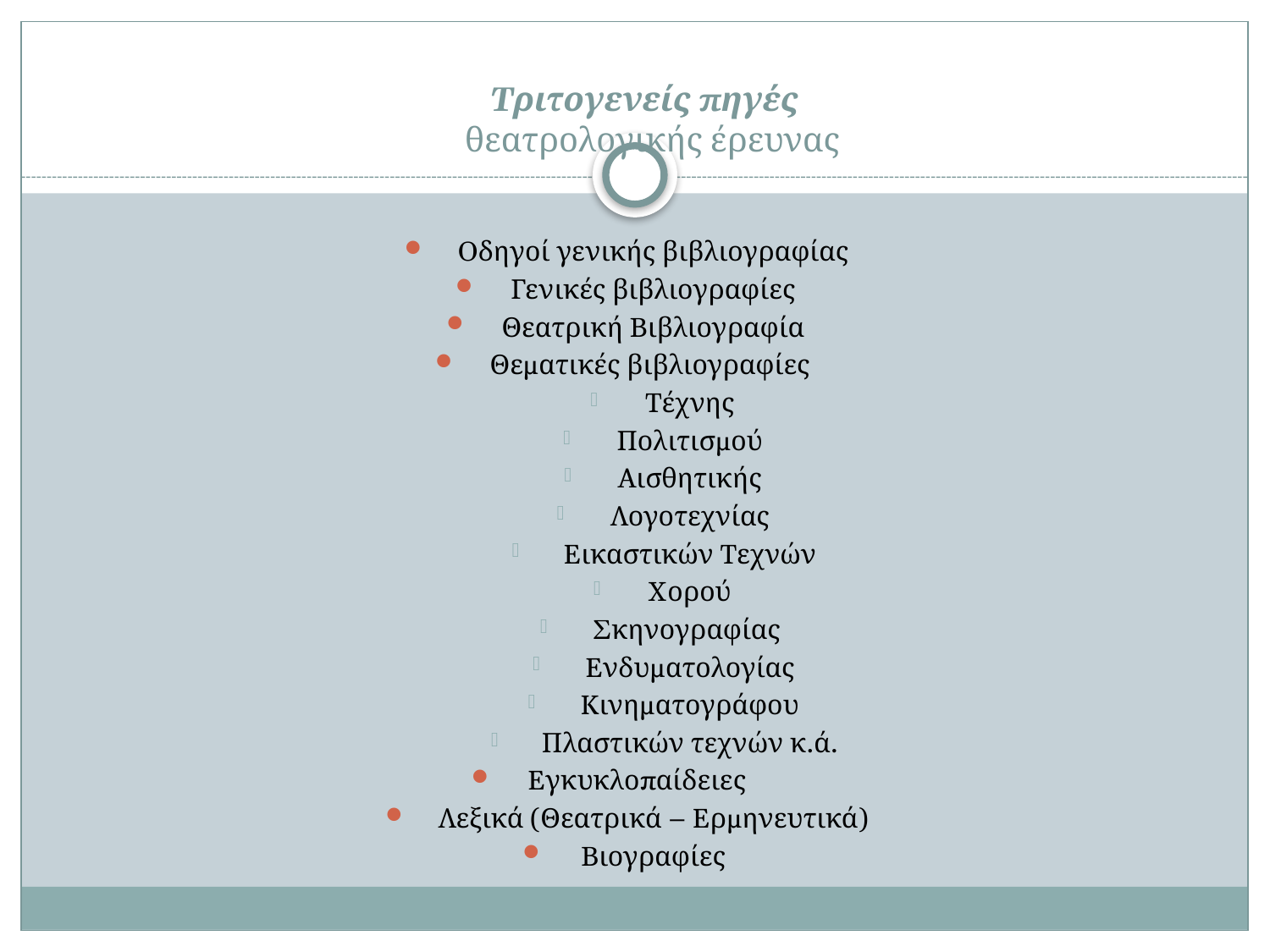

# Τριτογενείς πηγές θεατρολογικής έρευνας
Οδηγοί γενικής βιβλιογραφίας
Γενικές βιβλιογραφίες
Θεατρική Βιβλιογραφία
Θεματικές βιβλιογραφίες
Τέχνης
Πολιτισμού
Αισθητικής
Λογοτεχνίας
Εικαστικών Τεχνών
Χορού
Σκηνογραφίας
Ενδυματολογίας
Κινηματογράφου
Πλαστικών τεχνών κ.ά.
Εγκυκλοπαίδειες
Λεξικά (Θεατρικά – Ερμηνευτικά)
Βιογραφίες